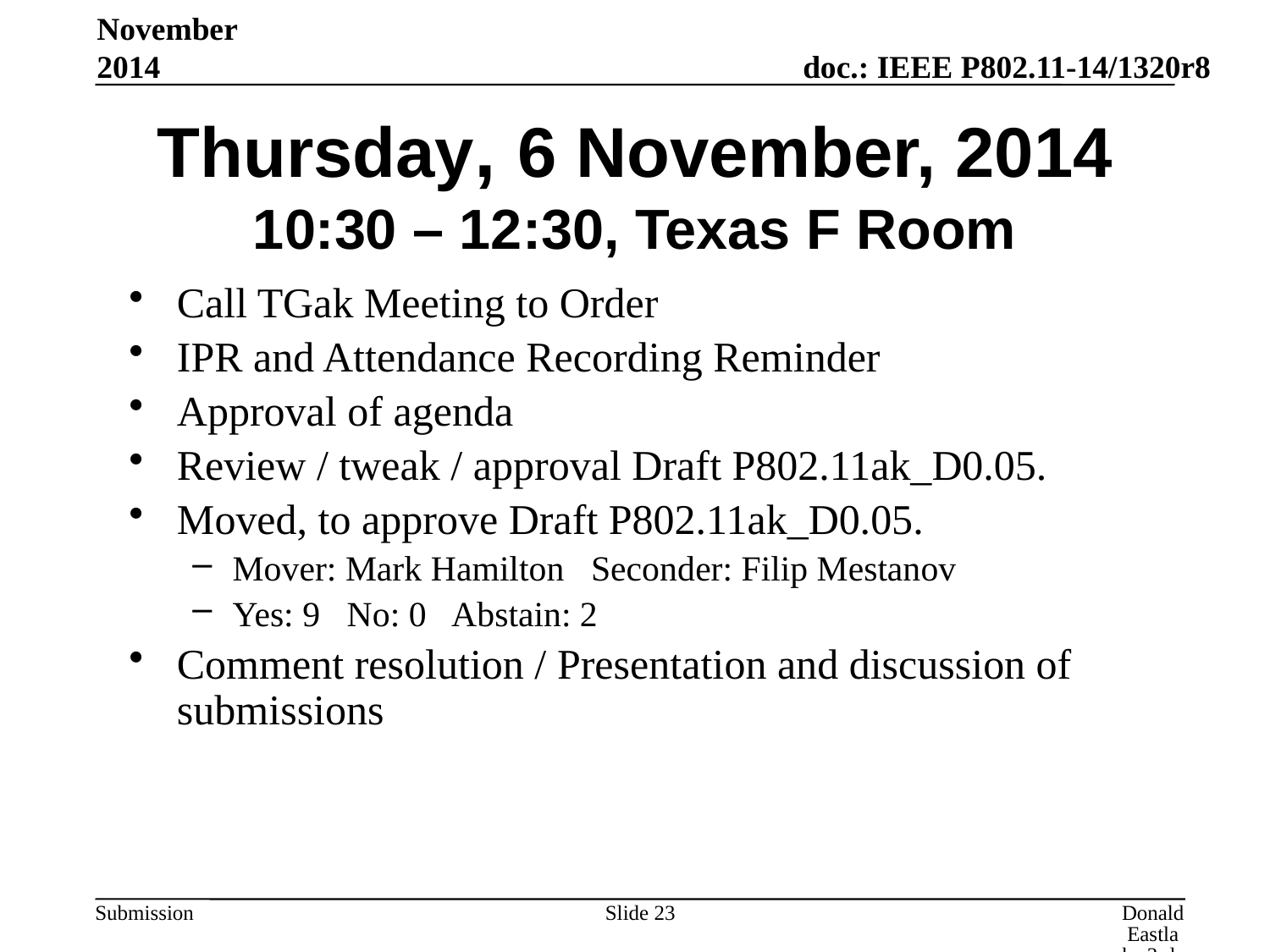

November 2014
# Thursday, 6 November, 2014 10:30 – 12:30, Texas F Room
Call TGak Meeting to Order
IPR and Attendance Recording Reminder
Approval of agenda
Review / tweak / approval Draft P802.11ak_D0.05.
Moved, to approve Draft P802.11ak_D0.05.
Mover: Mark Hamilton   Seconder: Filip Mestanov
Yes: 9   No: 0   Abstain: 2
Comment resolution / Presentation and discussion of submissions
Slide 23
Donald Eastlake 3rd, Huawei Technologies